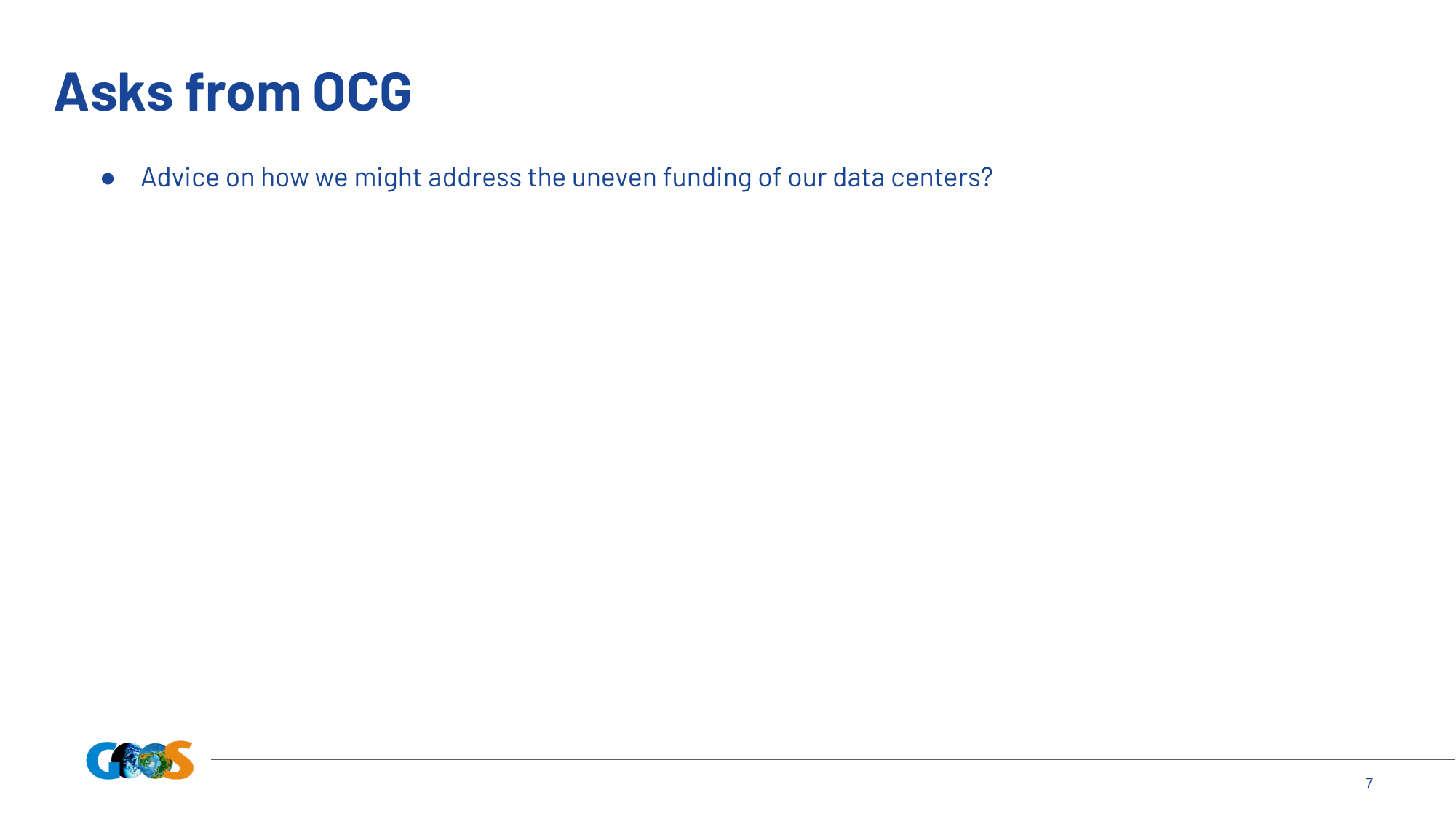

# Asks from OCG
Advice on how we might address the uneven funding of our data centers?
7